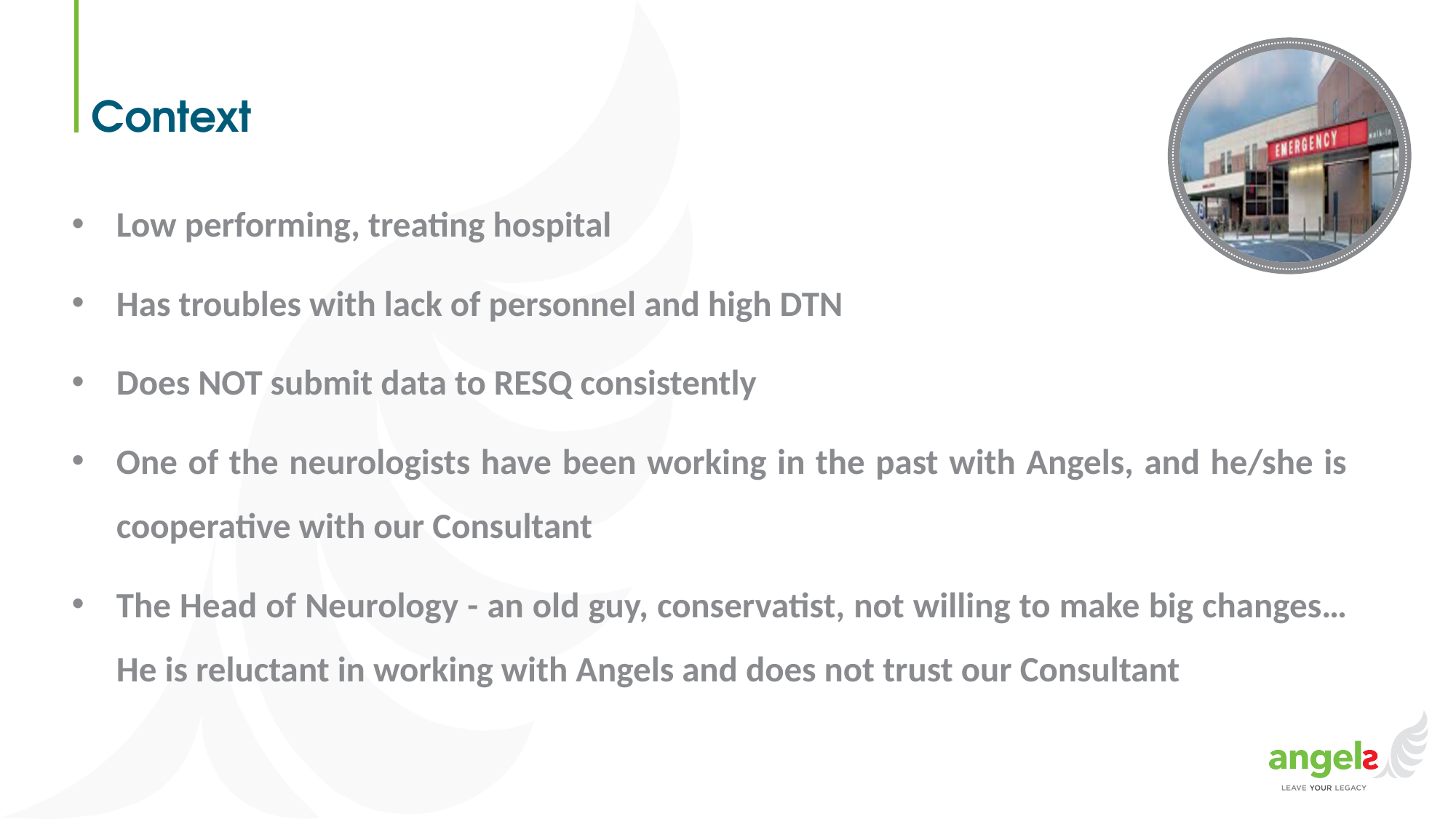

# Context
Low performing, treating hospital
Has troubles with lack of personnel and high DTN
Does NOT submit data to RESQ consistently
One of the neurologists have been working in the past with Angels, and he/she is cooperative with our Consultant
The Head of Neurology - an old guy, conservatist, not willing to make big changes… He is reluctant in working with Angels and does not trust our Consultant